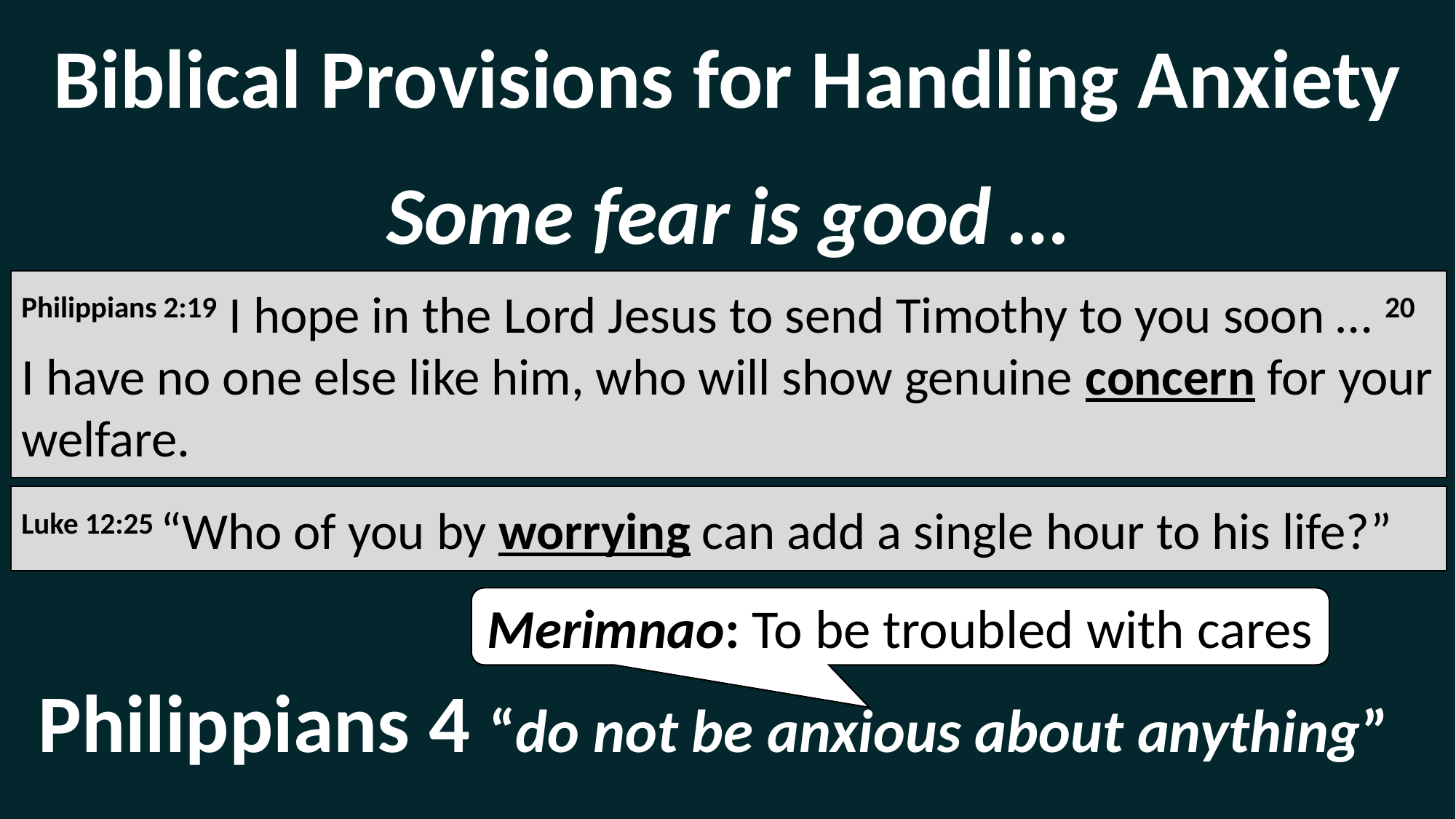

Biblical Provisions for Handling Anxiety
Some fear is good …
Philippians 2:19 I hope in the Lord Jesus to send Timothy to you soon … 20 I have no one else like him, who will show genuine concern for your welfare.
Luke 12:25 “Who of you by worrying can add a single hour to his life?”
Merimnao: To be troubled with cares
Philippians 4 “do not be anxious about anything”